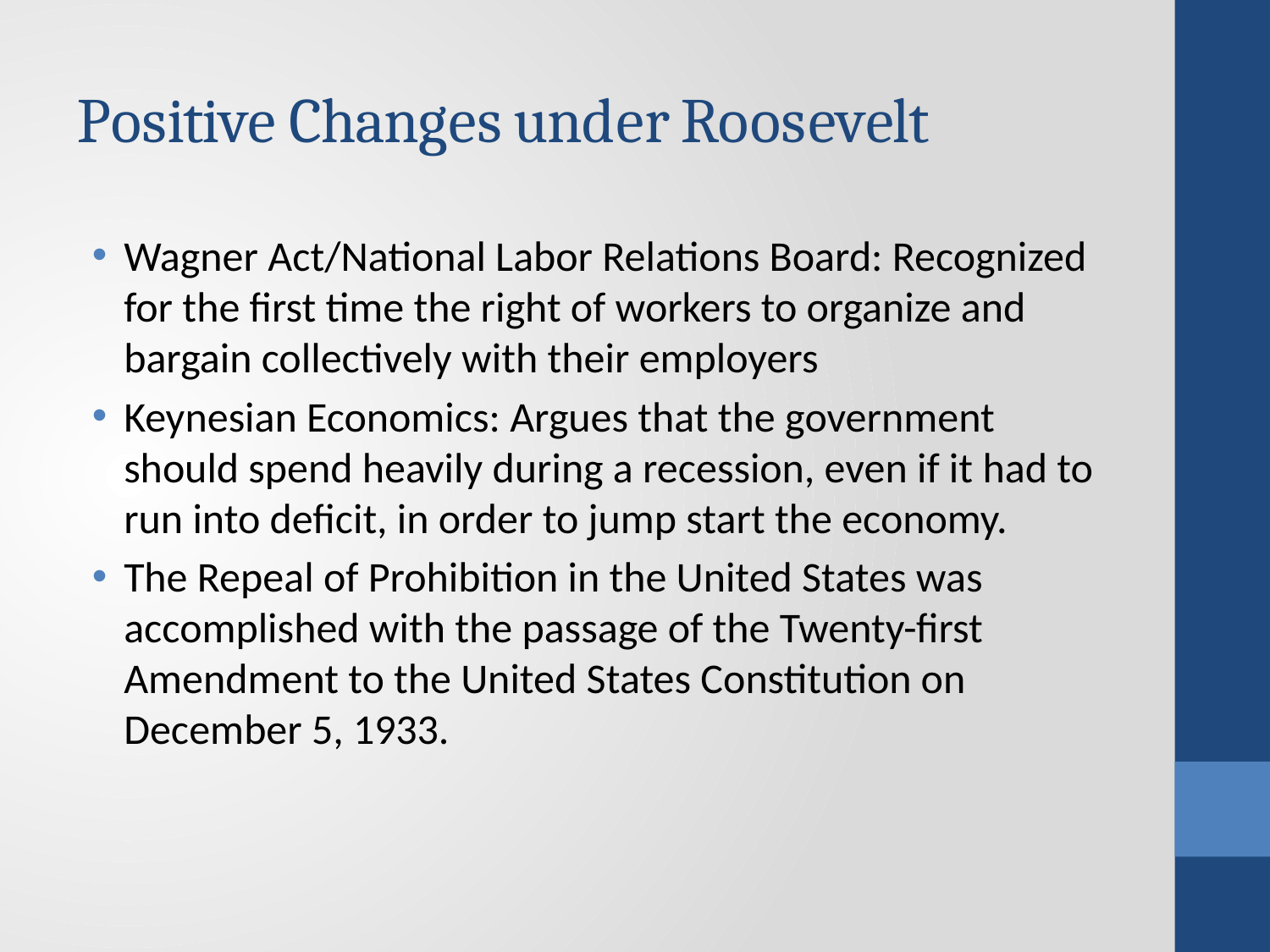

# Positive Changes under Roosevelt
Wagner Act/National Labor Relations Board: Recognized for the first time the right of workers to organize and bargain collectively with their employers
Keynesian Economics: Argues that the government should spend heavily during a recession, even if it had to run into deficit, in order to jump start the economy.
The Repeal of Prohibition in the United States was accomplished with the passage of the Twenty-first Amendment to the United States Constitution on December 5, 1933.